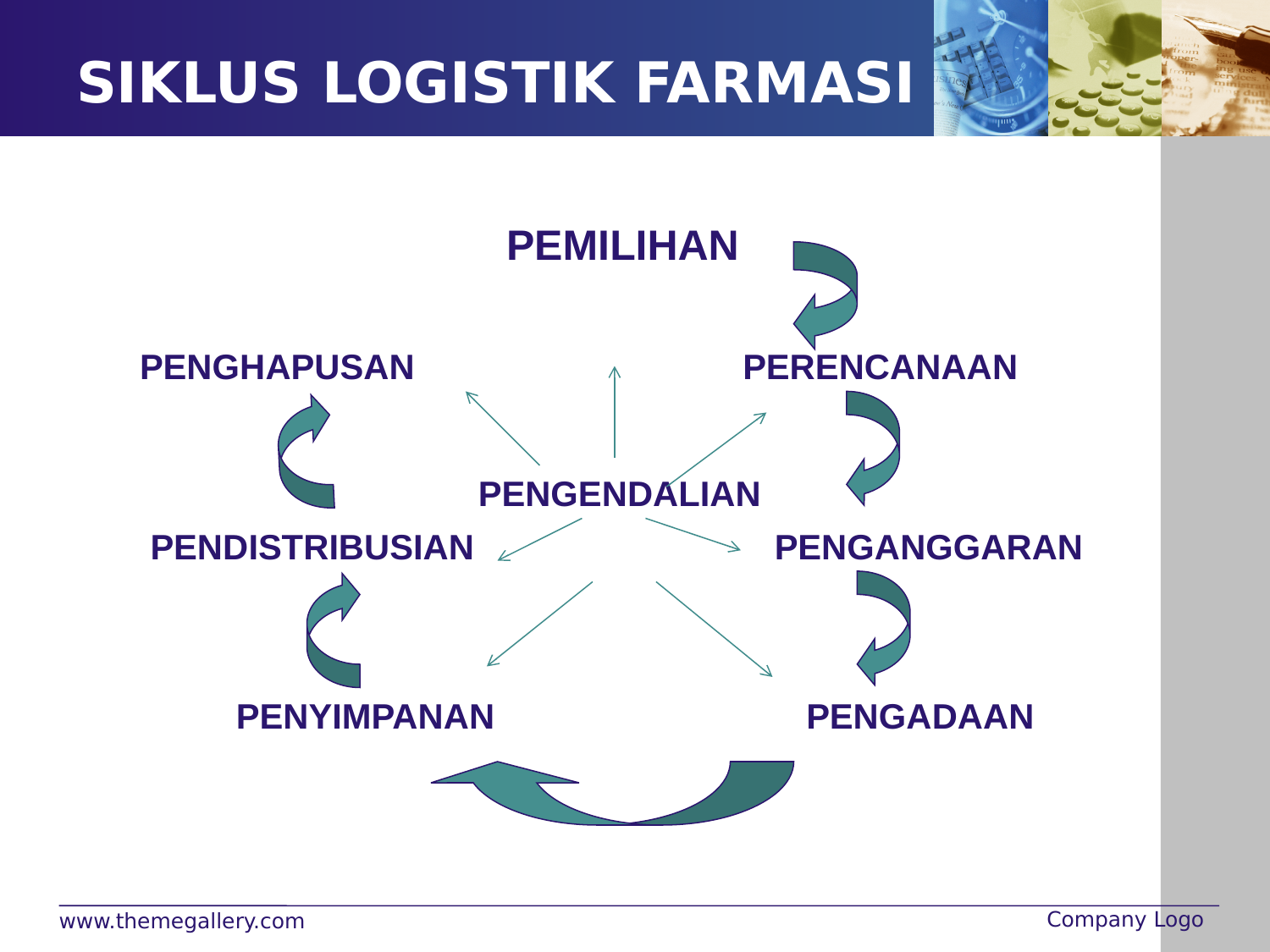

# SIKLUS LOGISTIK FARMASI
PEMILIHAN

PENGHAPUSAN
PERENCANAAN

PENGENDALIAN
PENDISTRIBUSIAN
PENGANGGARAN

PENYIMPANAN
PENGADAAN

Company Logo
www.themegallery.com